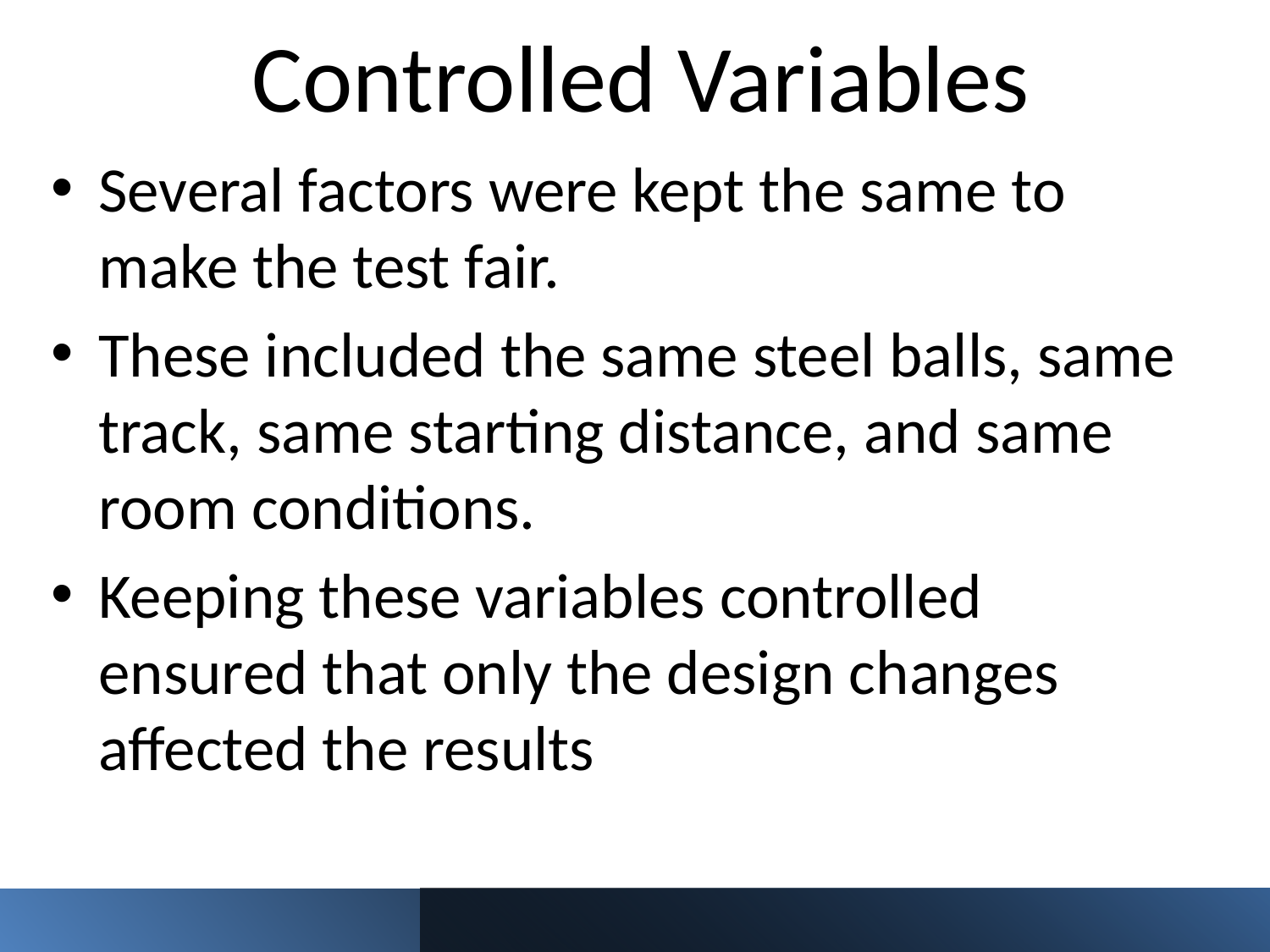

# Controlled Variables
Several factors were kept the same to make the test fair.
These included the same steel balls, same track, same starting distance, and same room conditions.
Keeping these variables controlled ensured that only the design changes affected the results